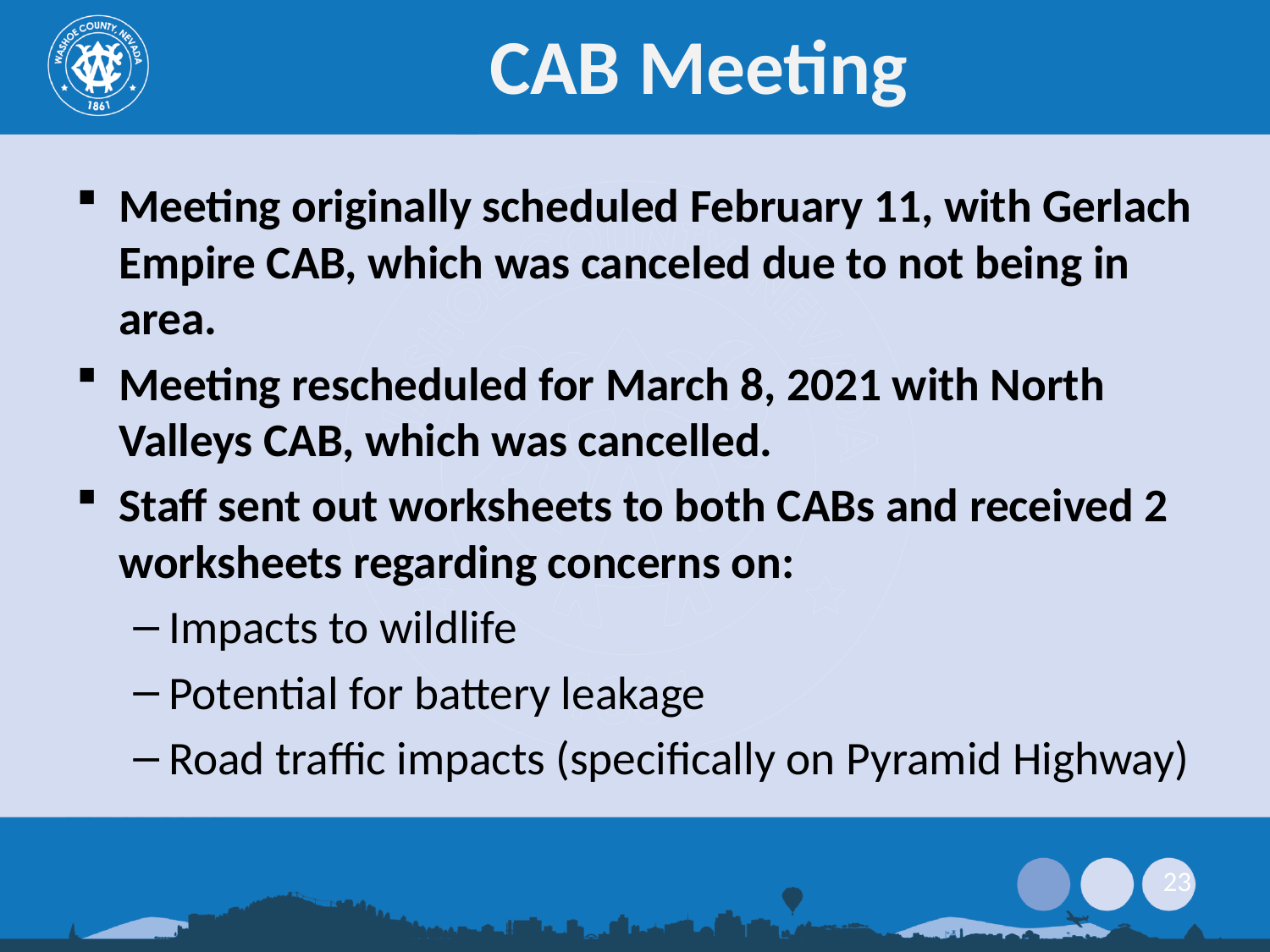

# CAB Meeting
Meeting originally scheduled February 11, with Gerlach Empire CAB, which was canceled due to not being in area.
Meeting rescheduled for March 8, 2021 with North Valleys CAB, which was cancelled.
Staff sent out worksheets to both CABs and received 2 worksheets regarding concerns on:
Impacts to wildlife
Potential for battery leakage
Road traffic impacts (specifically on Pyramid Highway)